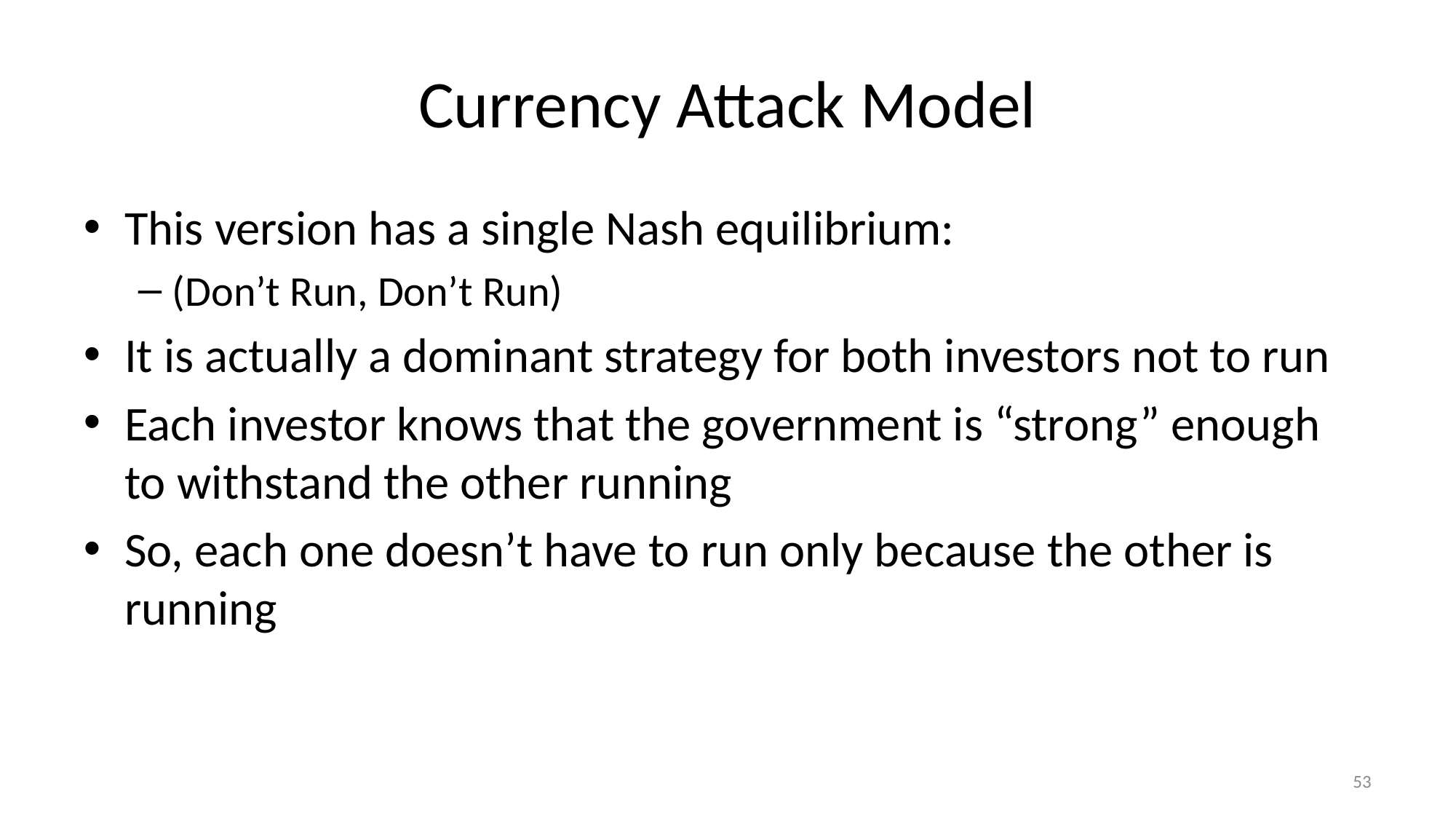

# Currency Attack Model
This version has a single Nash equilibrium:
(Don’t Run, Don’t Run)
It is actually a dominant strategy for both investors not to run
Each investor knows that the government is “strong” enough to withstand the other running
So, each one doesn’t have to run only because the other is running
53